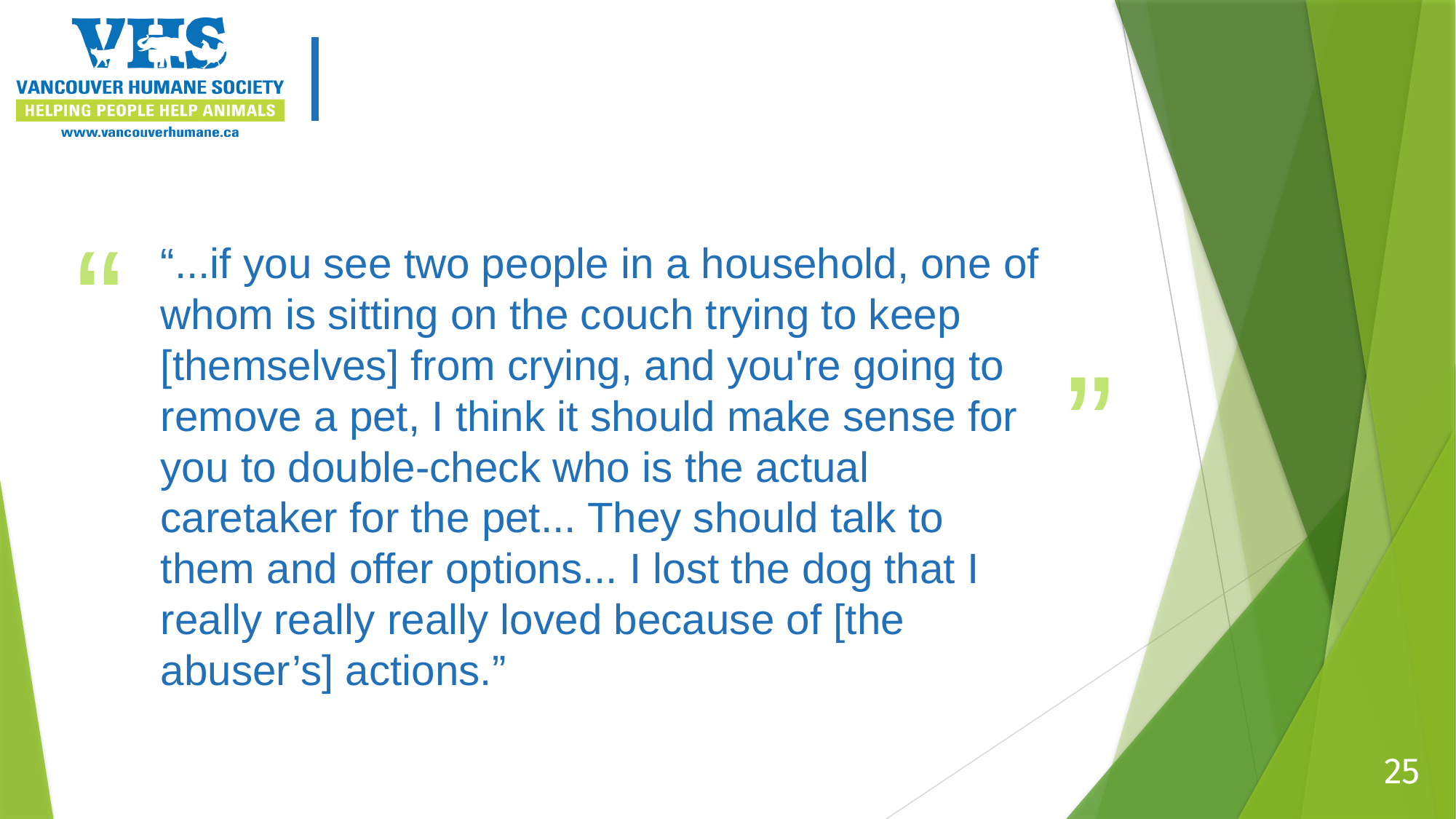

# “...if you see two people in a household, one of whom is sitting on the couch trying to keep [themselves] from crying, and you're going to remove a pet, I think it should make sense for you to double-check who is the actual caretaker for the pet... They should talk to them and offer options... I lost the dog that I really really really loved because of [the abuser’s] actions.”
25